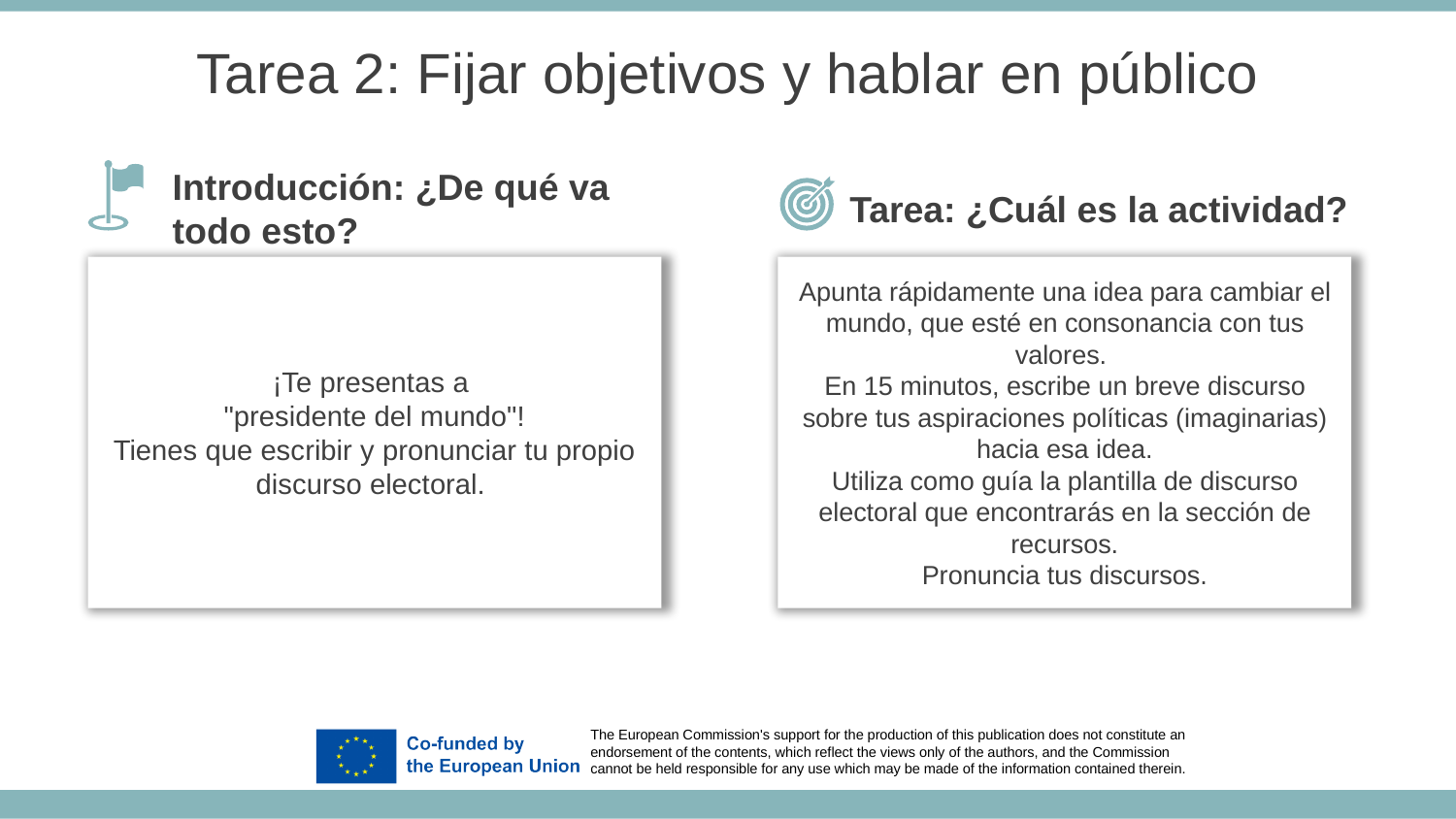

Tarea 2: Fijar objetivos y hablar en público

Tarea: ¿Cuál es la actividad?
Introducción: ¿De qué va todo esto?
Apunta rápidamente una idea para cambiar el mundo, que esté en consonancia con tus valores.
En 15 minutos, escribe un breve discurso sobre tus aspiraciones políticas (imaginarias) hacia esa idea.
Utiliza como guía la plantilla de discurso electoral que encontrarás en la sección de recursos.
Pronuncia tus discursos.
¡Te presentas a
"presidente del mundo"!
Tienes que escribir y pronunciar tu propio discurso electoral.